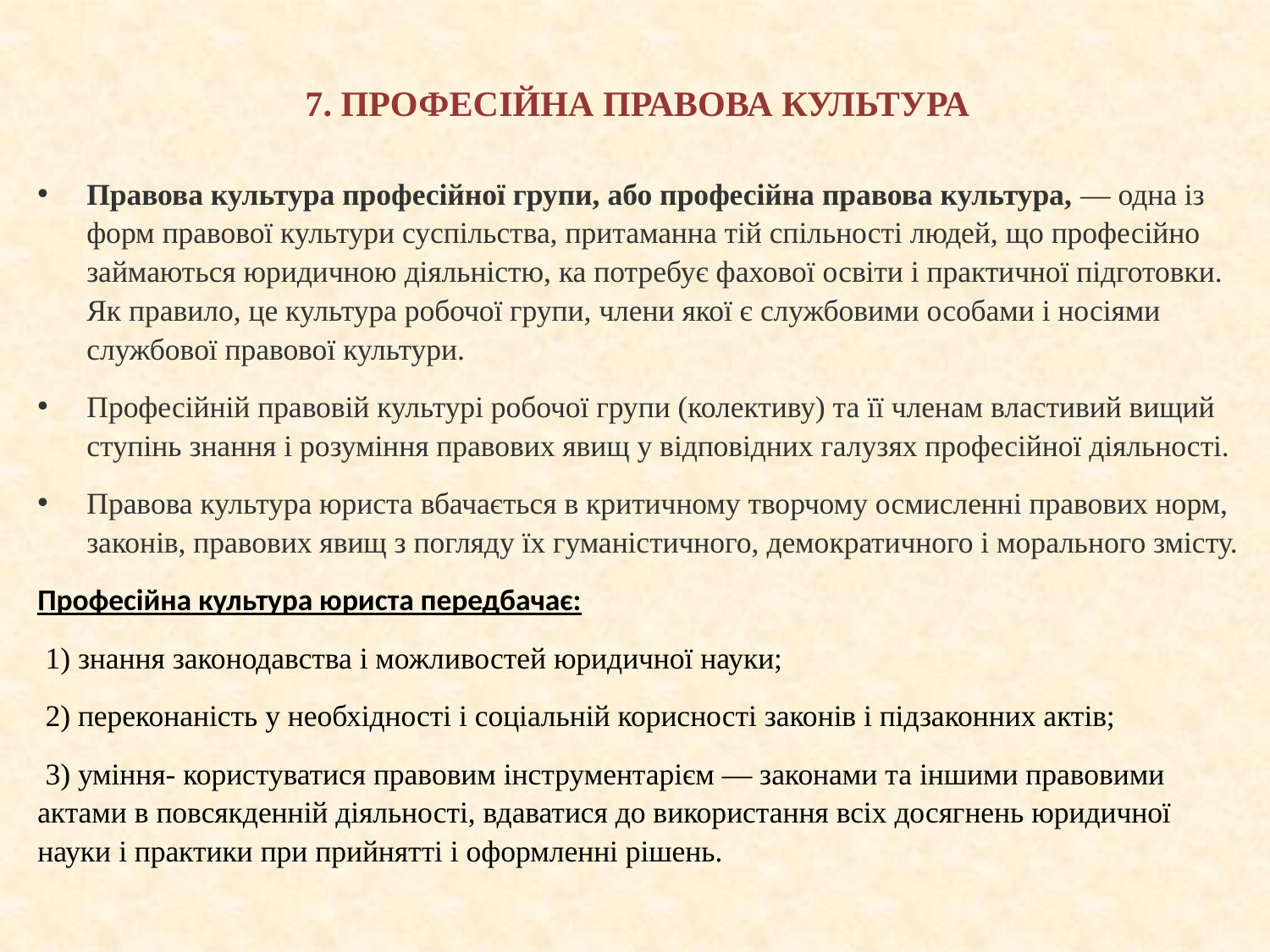

# 7. ПРОФЕСІЙНА ПРАВОВА КУЛЬТУРА
Правова культура професійної групи, або професійна правова культура, — одна із форм правової культури суспільства, притаманна тій спільності людей, що професійно займаються юридичною діяльністю, ка потребує фахової освіти і практичної підготовки. Як правило, це культура робочої групи, члени якої є службовими особами і носіями службової правової культури.
Професійній правовій культурі робочої групи (колективу) та її членам властивий вищий ступінь знання і розуміння правових явищ у відповідних галузях професійної діяльності.
Правова культура юриста вбачається в критичному творчому осмисленні правових норм, законів, правових явищ з погляду їх гуманістичного, демократичного і морального змісту.
Професійна культура юриста передбачає:
 1) знання законодавства і можливостей юридичної науки;
 2) переконаність у необхідності і соціальній корисності законів і підзаконних актів;
 3) уміння- користуватися правовим інструментарієм — законами та іншими правовими актами в повсякденній діяльності, вдаватися до використання всіх досягнень юридичної науки і практики при прийнятті і оформленні рішень.